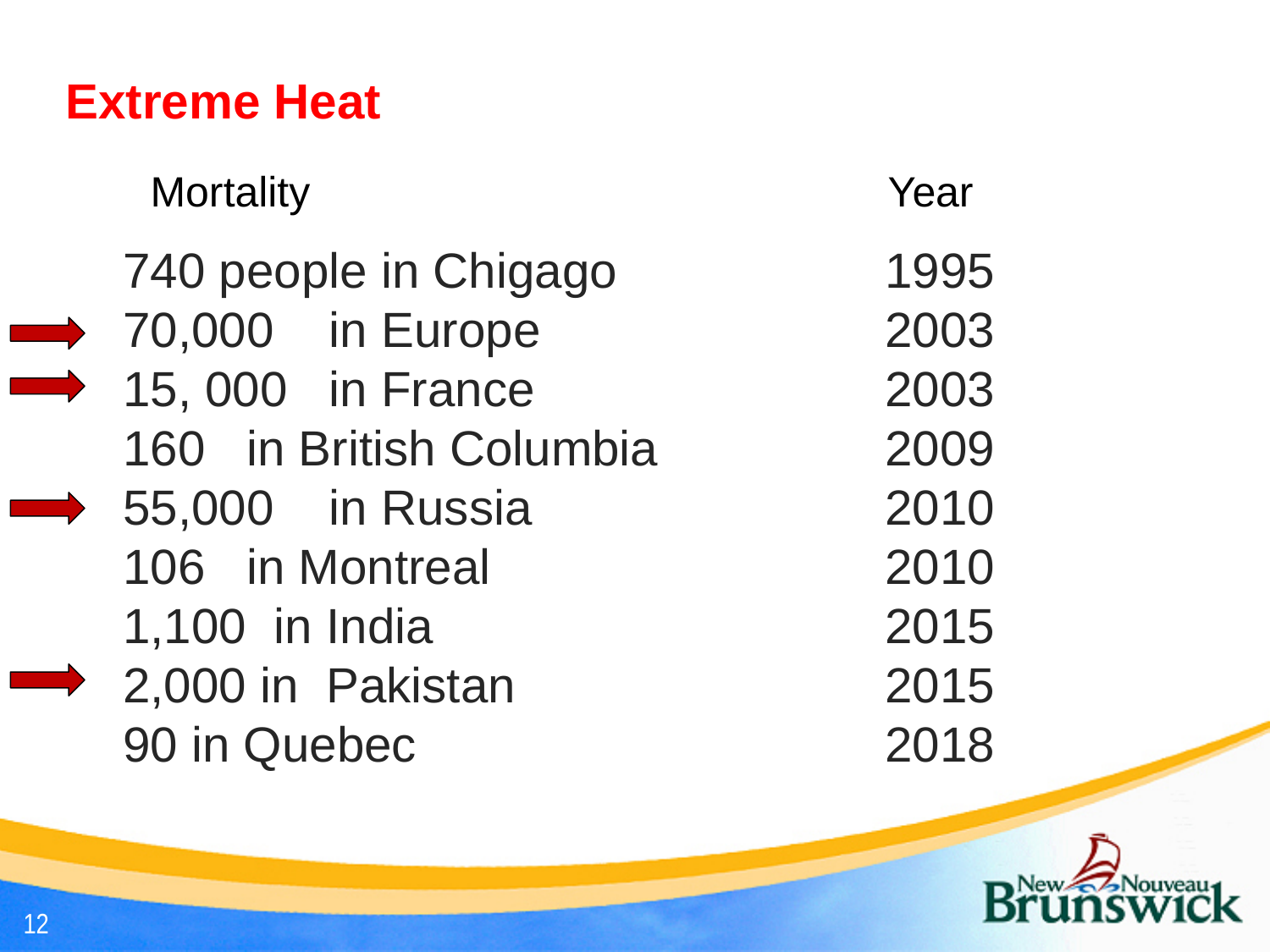

Extreme Heat
Mortality                                                 Year
740 people in Chigago                	1995
70,000    in Europe                    	2003
15, 000   in France                   	2003
160   in British Columbia		2009
55,000    in Russia          		2010
106   in Montreal	  			2010
1,100  in India                   		2015
2,000 in  Pakistan              		2015
90 in Quebec 				2018

12